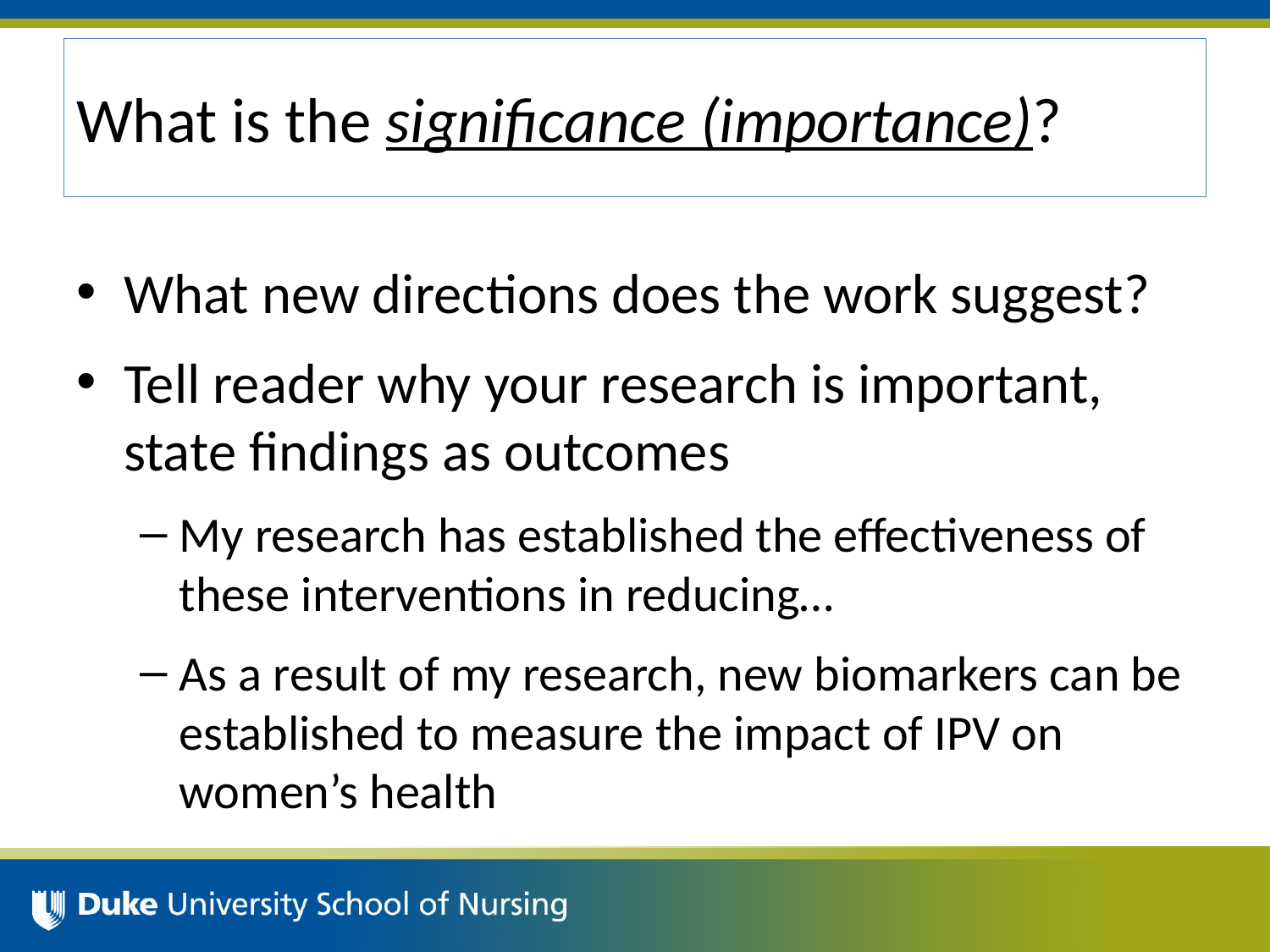

# What is the significance (importance)?
What new directions does the work suggest?
Tell reader why your research is important, state findings as outcomes
My research has established the effectiveness of these interventions in reducing…
As a result of my research, new biomarkers can be established to measure the impact of IPV on women’s health